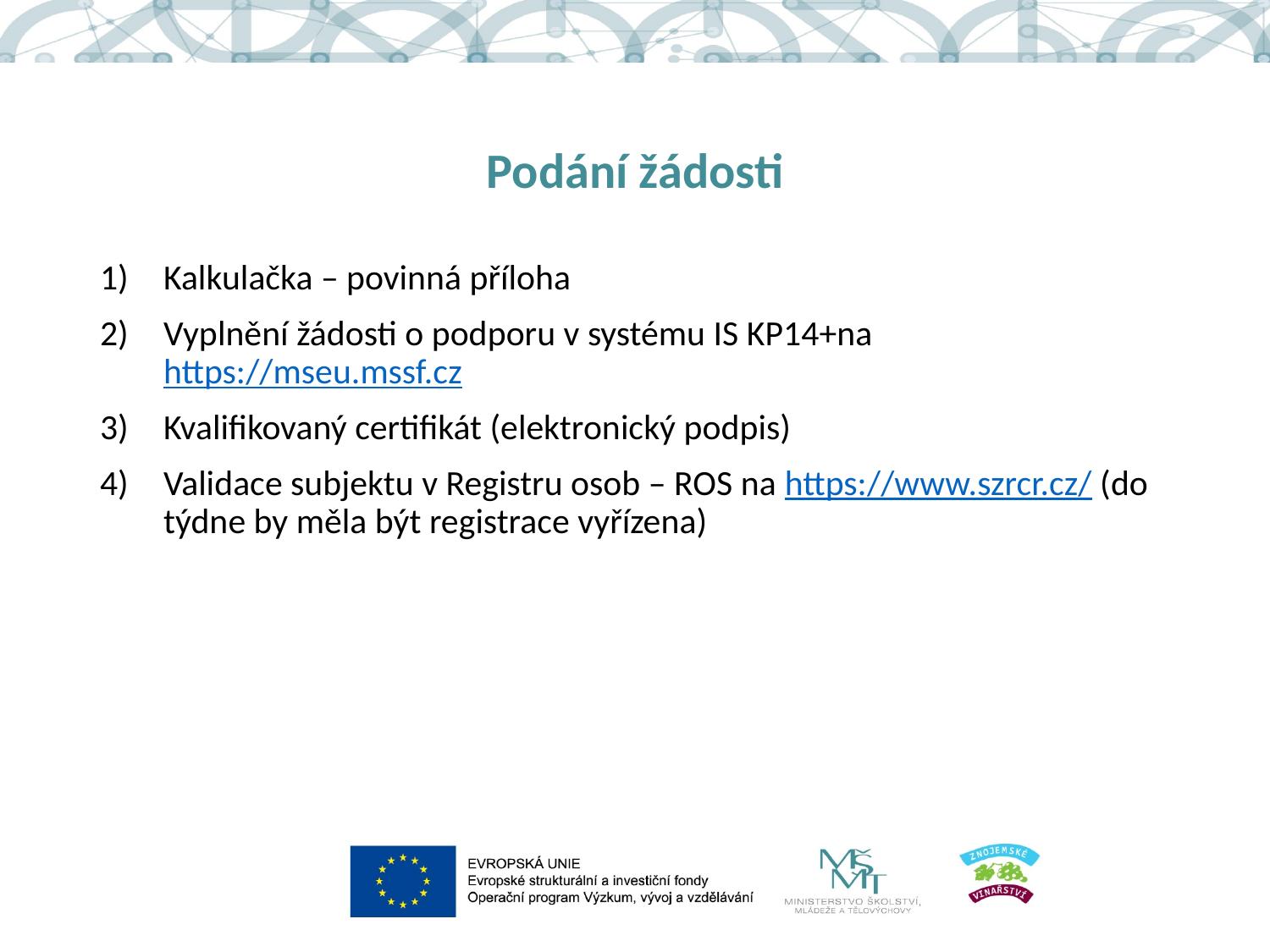

# Podání žádosti
Kalkulačka – povinná příloha
Vyplnění žádosti o podporu v systému IS KP14+na https://mseu.mssf.cz
Kvalifikovaný certifikát (elektronický podpis)
Validace subjektu v Registru osob – ROS na https://www.szrcr.cz/ (do týdne by měla být registrace vyřízena)